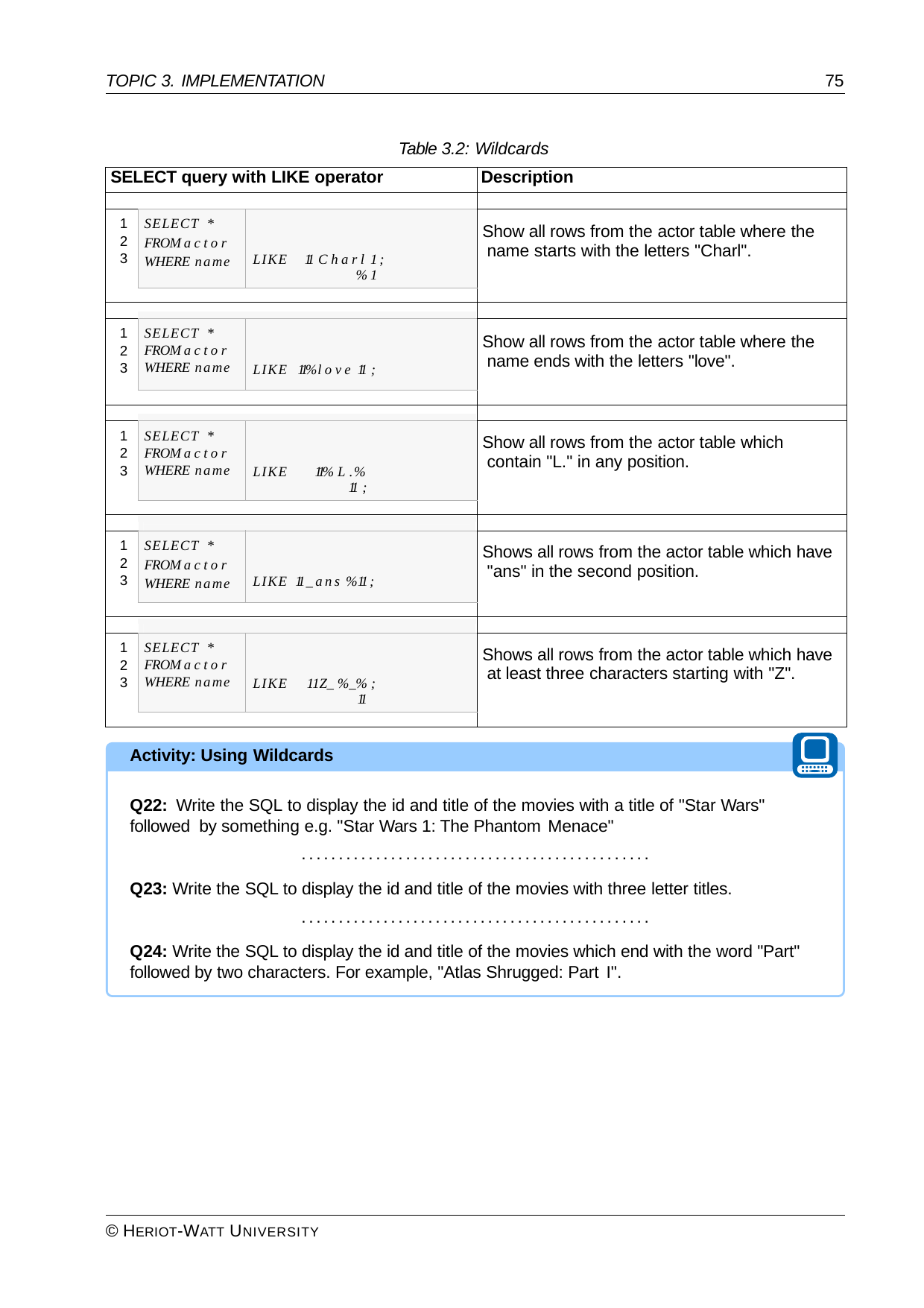

TOPIC 3. IMPLEMENTATION
75

Table 3.2: Wildcards
| SELECT query with LIKE operator |  |  |  |  |  | Description |
| --- | --- | --- | --- | --- | --- | --- |
|  |  |  |  |  |  |  |
| 1 2 3 | SELECT \* FROM actor WHERE name | LIKE | 11 C harl % | 11 | ; | Show all rows from the actor table where the name starts with the letters "Charl". |
|  |  |  |  |  |  |  |
|  |  |  |  |  |  |  |
| 1 2 3 | SELECT \* FROM actor WHERE name | LIKE | 11% love 11 | ; |  | Show all rows from the actor table where the name ends with the letters "love". |
|  |  |  |  |  |  |  |
|  |  |  |  |  |  |  |
| 1 2 3 | SELECT \* FROM actor WHERE name | LIKE | 11% L .% 11 ; |  |  | Show all rows from the actor table which contain "L." in any position. |
|  |  |  |  |  |  |  |
|  |  |  |  |  |  |  |
| 1 2 3 | SELECT \* FROM actor WHERE name | LIKE | 11 \_ans %11 | ; |  | Shows all rows from the actor table which have "ans" in the second position. |
|  |  |  |  |  |  |  |
|  |  |  |  |  |  |  |
| 1 2 3 | SELECT \* FROM actor WHERE name | LIKE | 11Z\_ %\_% 11 | ; |  | Shows all rows from the actor table which have at least three characters starting with "Z". |
|  |  |  |  |  |  |  |

Activity: Using Wildcards

Q22: Write the SQL to display the id and title of the movies with a title of "Star Wars" followed  by something e.g. "Star Wars 1: The Phantom Menace"
...............................................
Q23: Write the SQL to display the id and title of the movies with three letter titles.
...............................................
Q24: Write the SQL to display the id and title of the movies which end with the word "Part"  followed by two characters. For example, "Atlas Shrugged: Part I".

© HERIOT-WATT UNIVERSITY